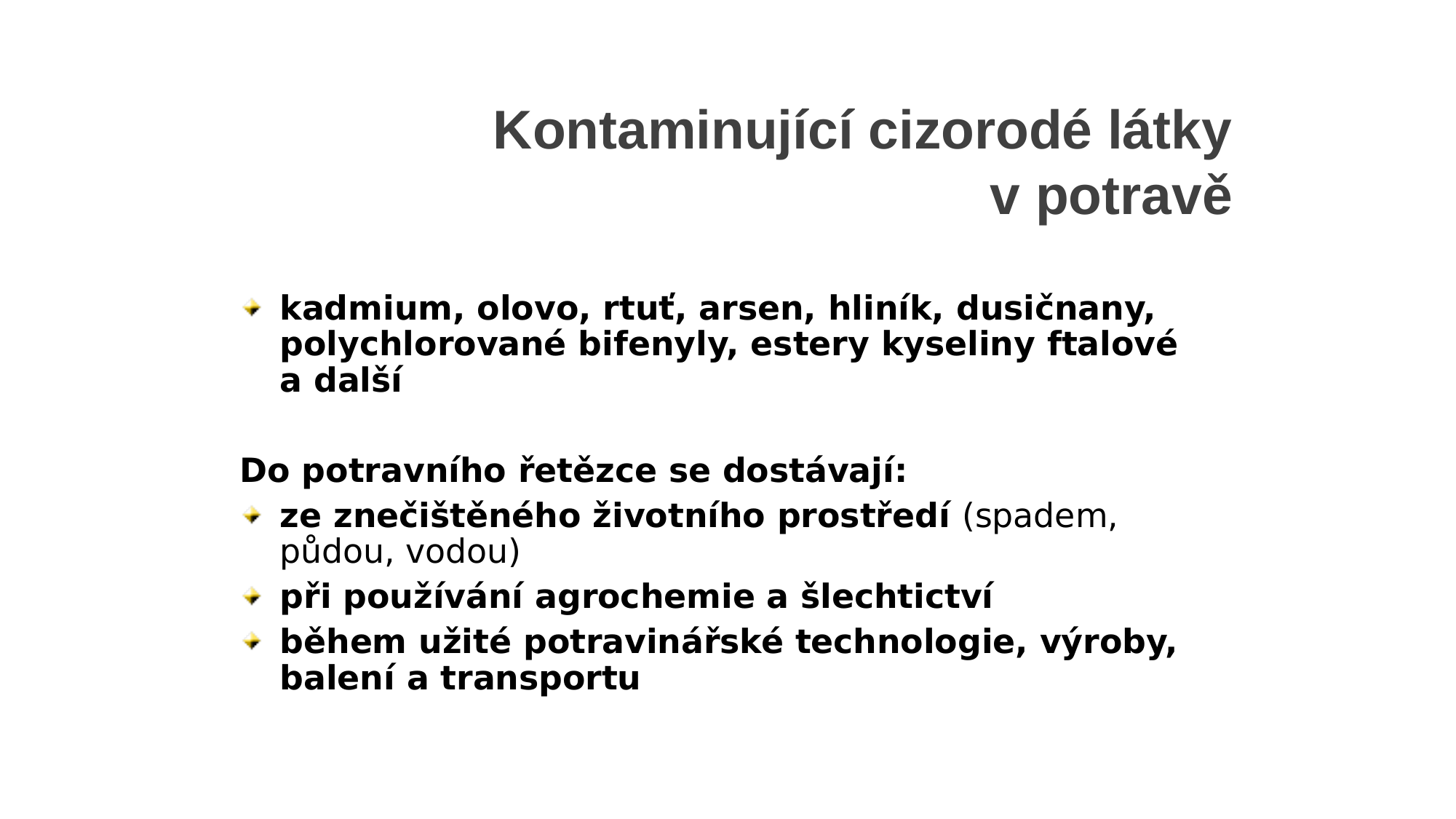

Kontaminující cizorodé látky v potravě
kadmium, olovo, rtuť, arsen, hliník, dusičnany, polychlorované bifenyly, estery kyseliny ftalové a další

Do potravního řetězce se dostávají:
ze znečištěného životního prostředí (spadem, půdou, vodou)
při používání agrochemie a šlechtictví
během užité potravinářské technologie, výroby, balení a transportu